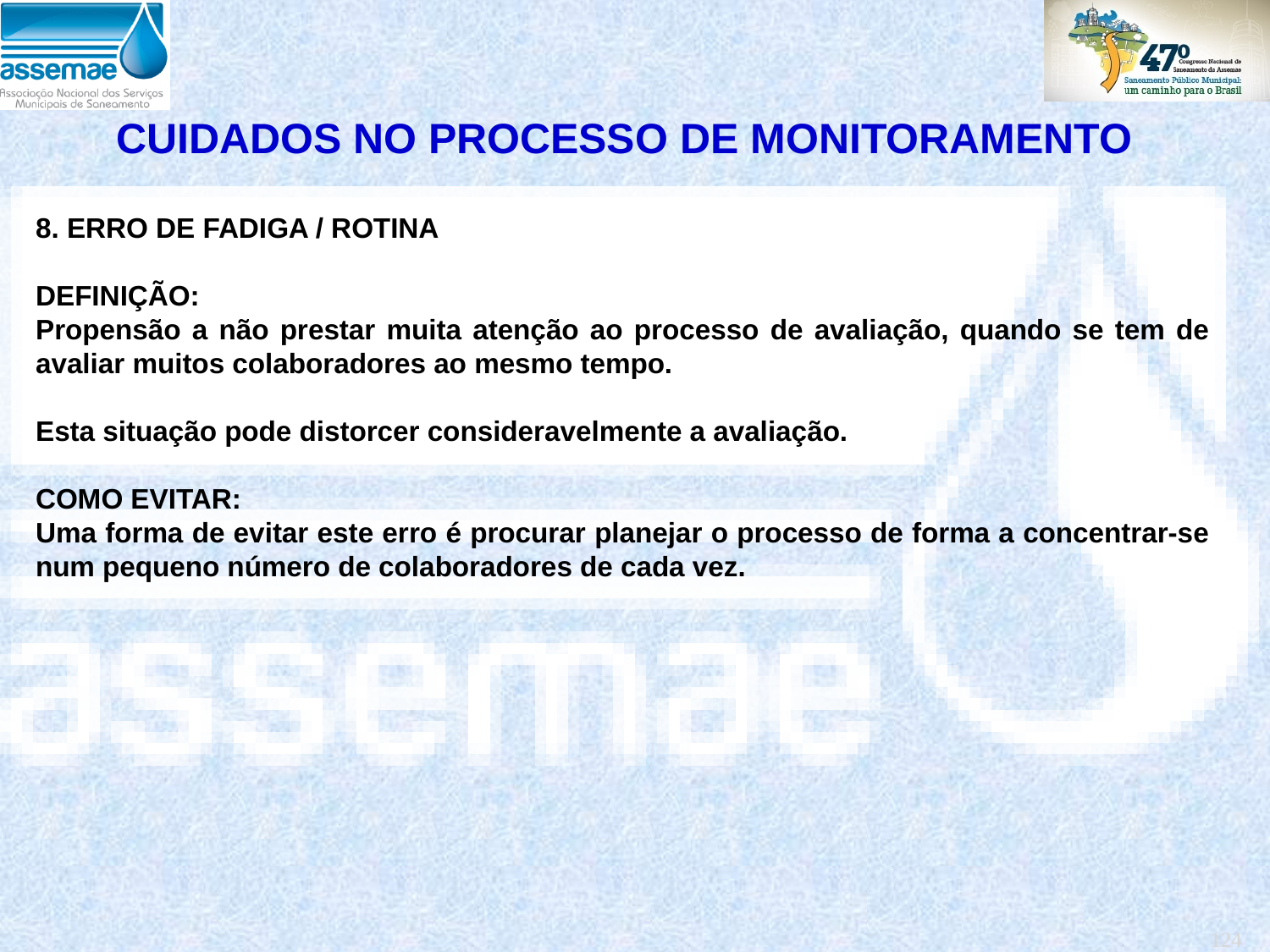

CUIDADOS NO PROCESSO DE MONITORAMENTO
8. ERRO DE FADIGA / ROTINA

DEFINIÇÃO:
Propensão a não prestar muita atenção ao processo de avaliação, quando se tem de avaliar muitos colaboradores ao mesmo tempo.

Esta situação pode distorcer consideravelmente a avaliação.

COMO EVITAR:
Uma forma de evitar este erro é procurar planejar o processo de forma a concentrar-se num pequeno número de colaboradores de cada vez.
#